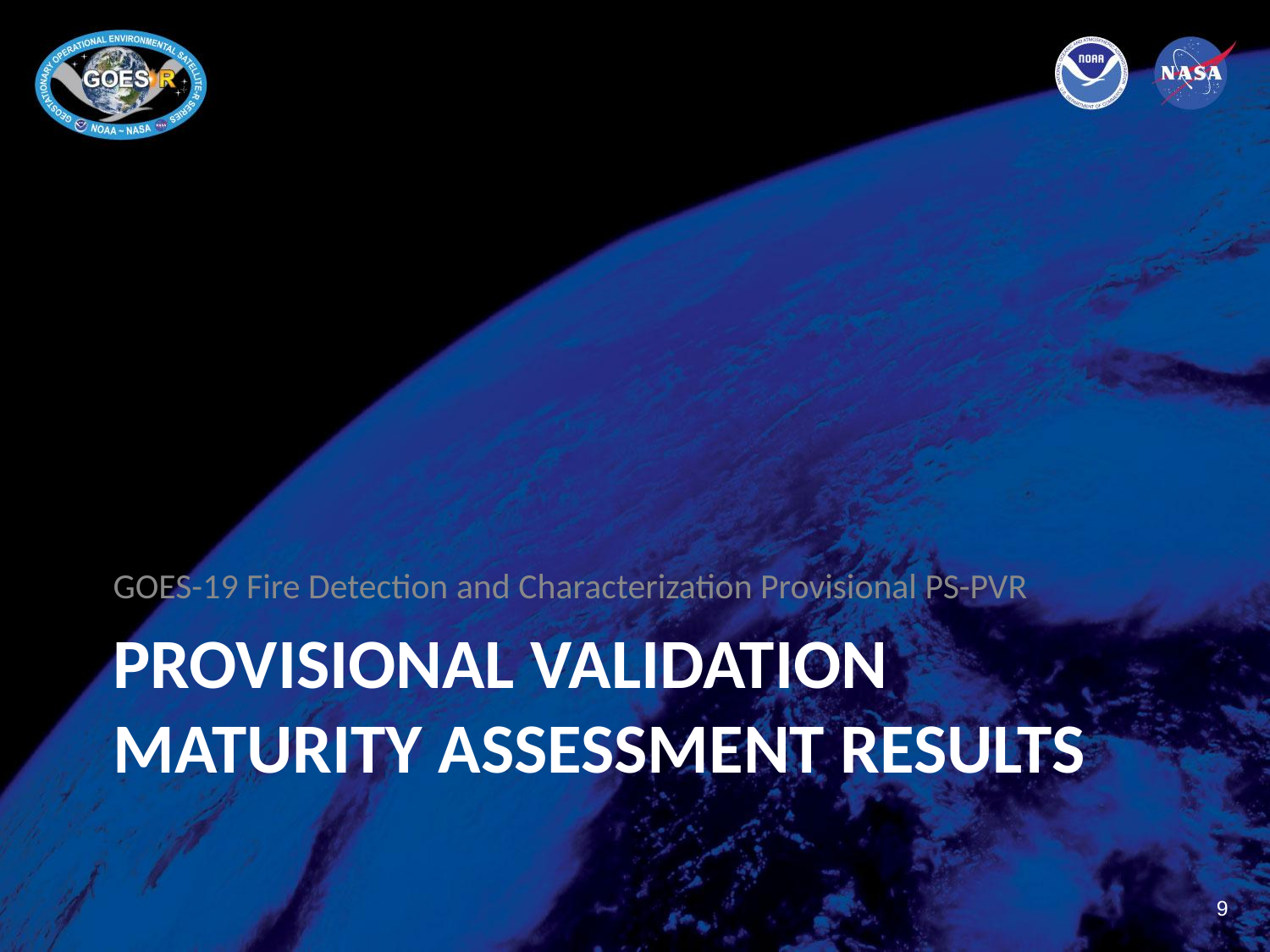

GOES-19 Fire Detection and Characterization Provisional PS-PVR
# PROVISIONAL VALIDATION MATURITY ASSESSMENT RESULTS
9